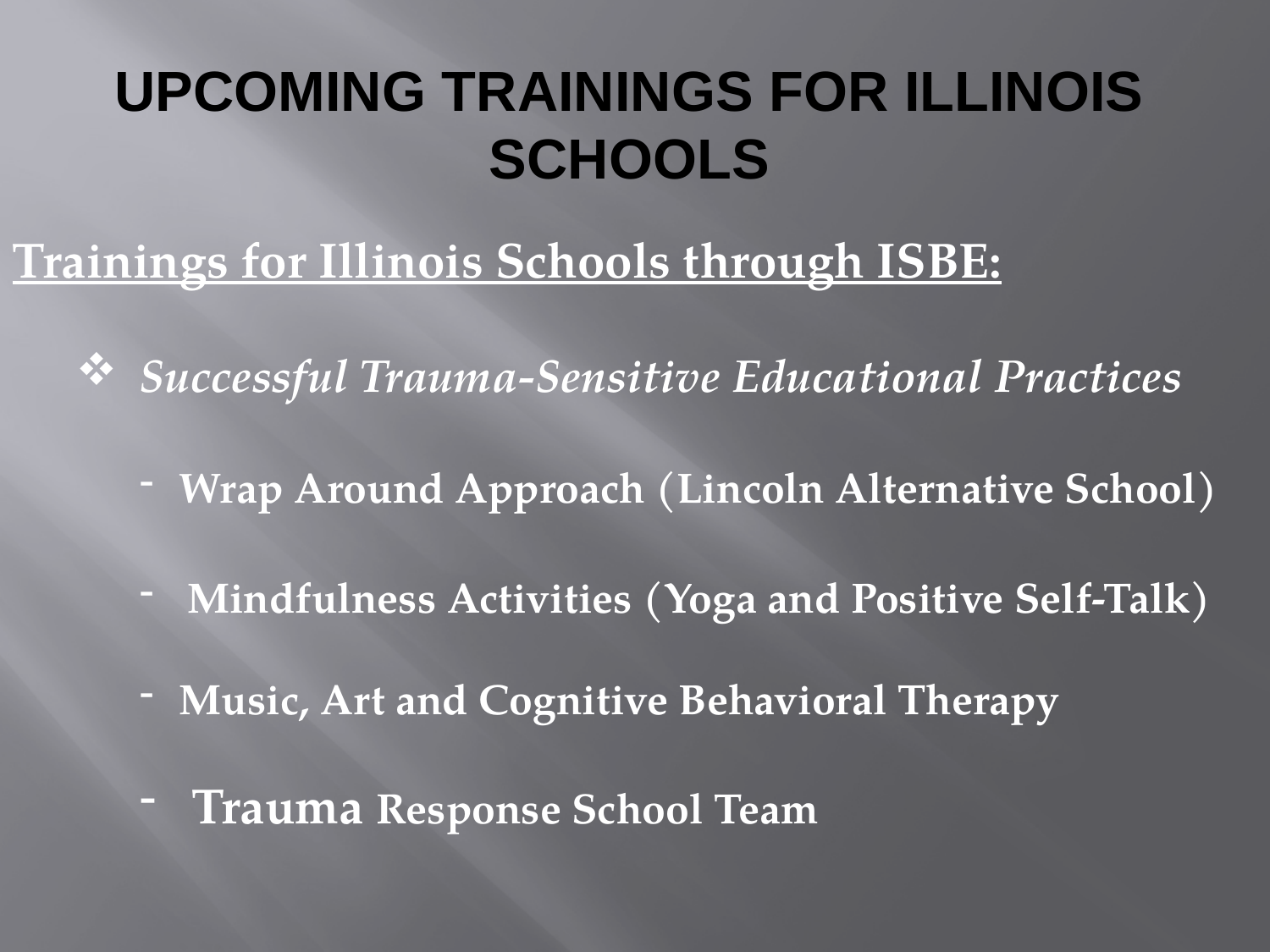

# Upcoming Trainings for Illinois Schools
Trainings for Illinois Schools through ISBE:

Successful Trauma-Sensitive Educational Practices

Wrap Around Approach (Lincoln Alternative School)

Mindfulness Activities (Yoga and Positive Self-Talk)

Music, Art and Cognitive Behavioral Therapy

 Trauma Response School Team